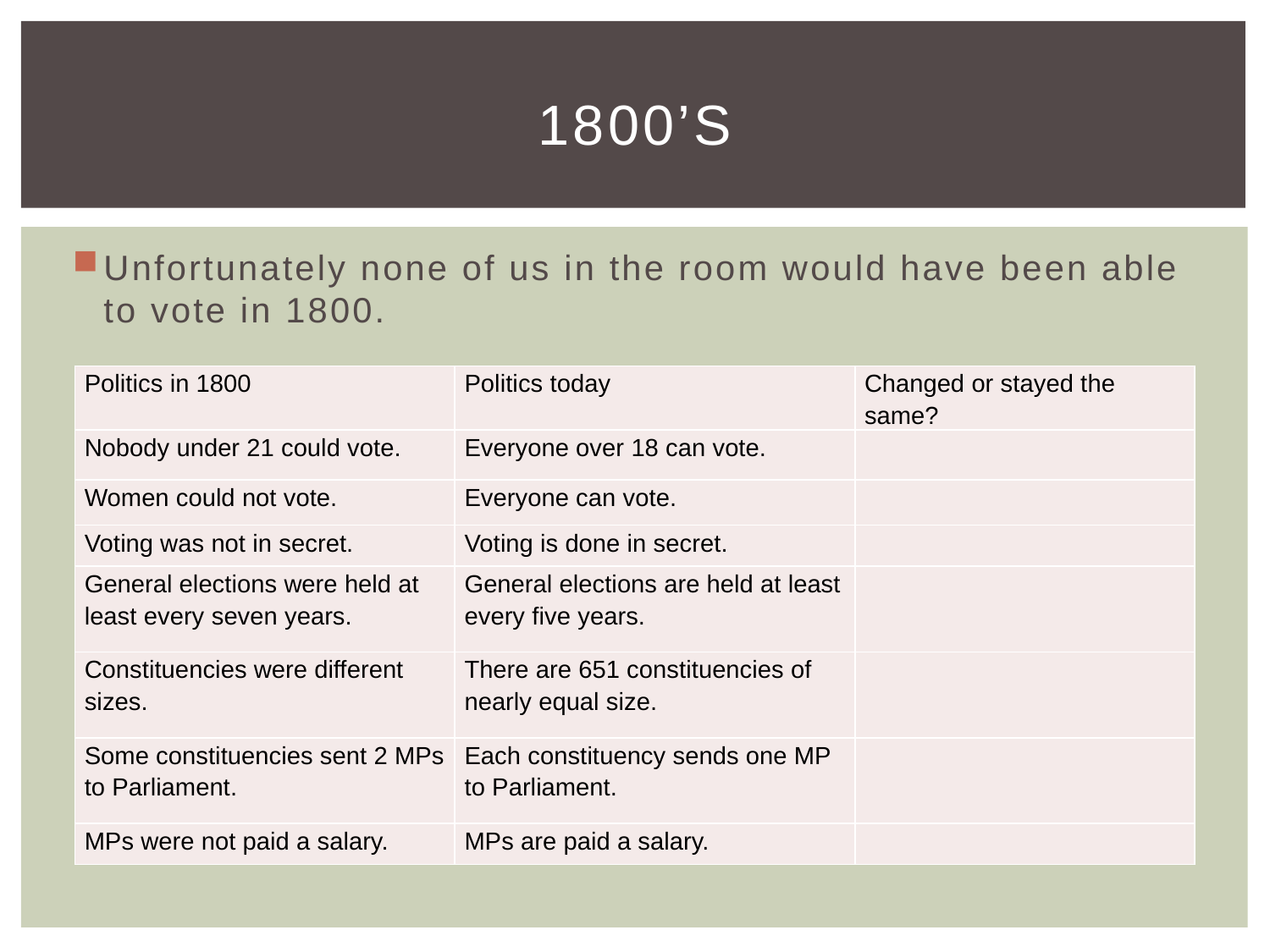

# 1800’s
Unfortunately none of us in the room would have been able to vote in 1800.

| Politics in 1800 | Politics today | Changed or stayed the same? |
| --- | --- | --- |
| Nobody under 21 could vote. | Everyone over 18 can vote. |  |
| Women could not vote. | Everyone can vote. |  |
| Voting was not in secret. | Voting is done in secret. |  |
| General elections were held at least every seven years. | General elections are held at least every five years. |  |
| Constituencies were different sizes. | There are 651 constituencies of nearly equal size. |  |
| Some constituencies sent 2 MPs to Parliament. | Each constituency sends one MP to Parliament. |  |
| MPs were not paid a salary. | MPs are paid a salary. |  |